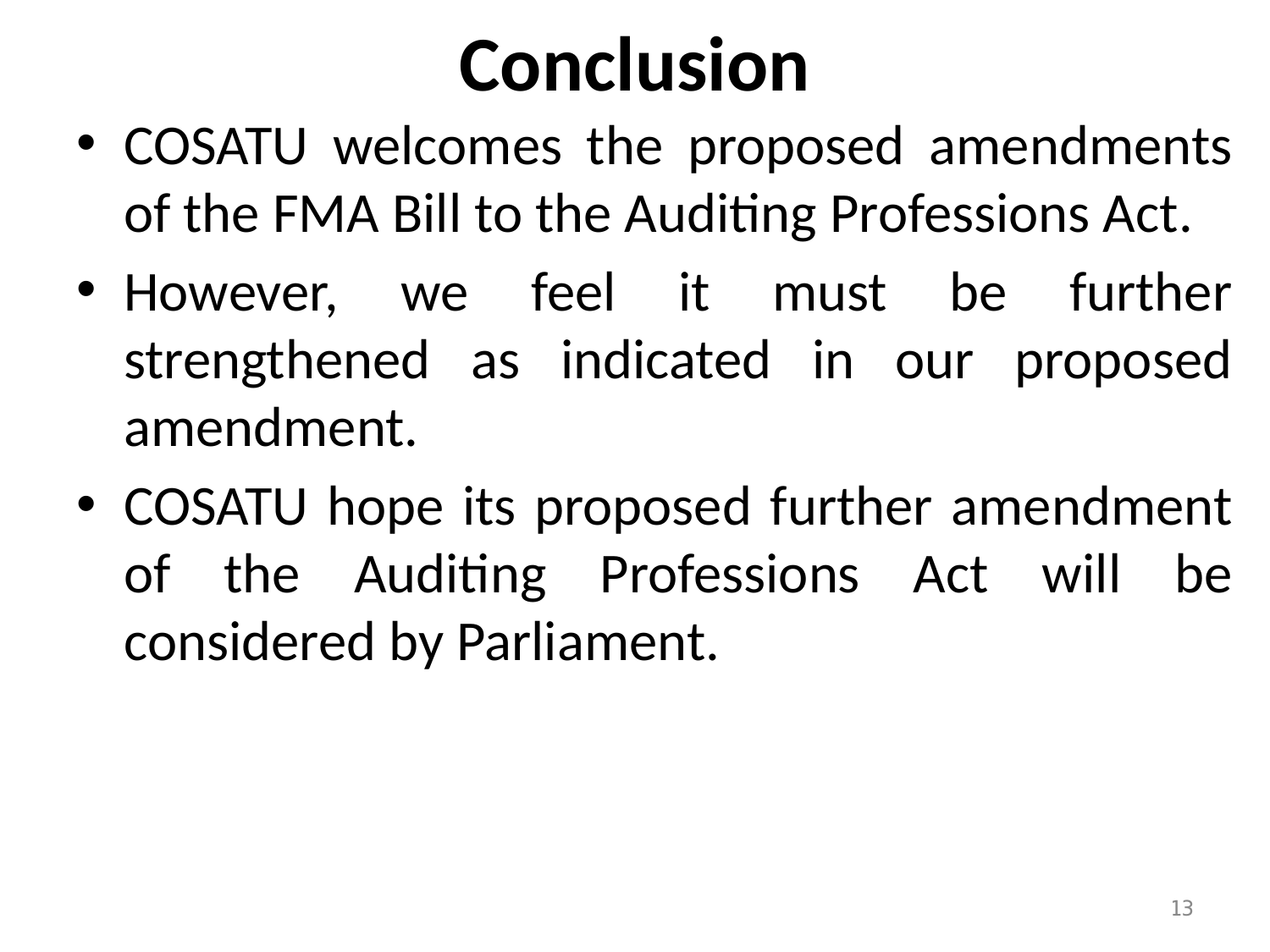

# Conclusion
COSATU welcomes the proposed amendments of the FMA Bill to the Auditing Professions Act.
However, we feel it must be further strengthened as indicated in our proposed amendment.
COSATU hope its proposed further amendment of the Auditing Professions Act will be considered by Parliament.
13